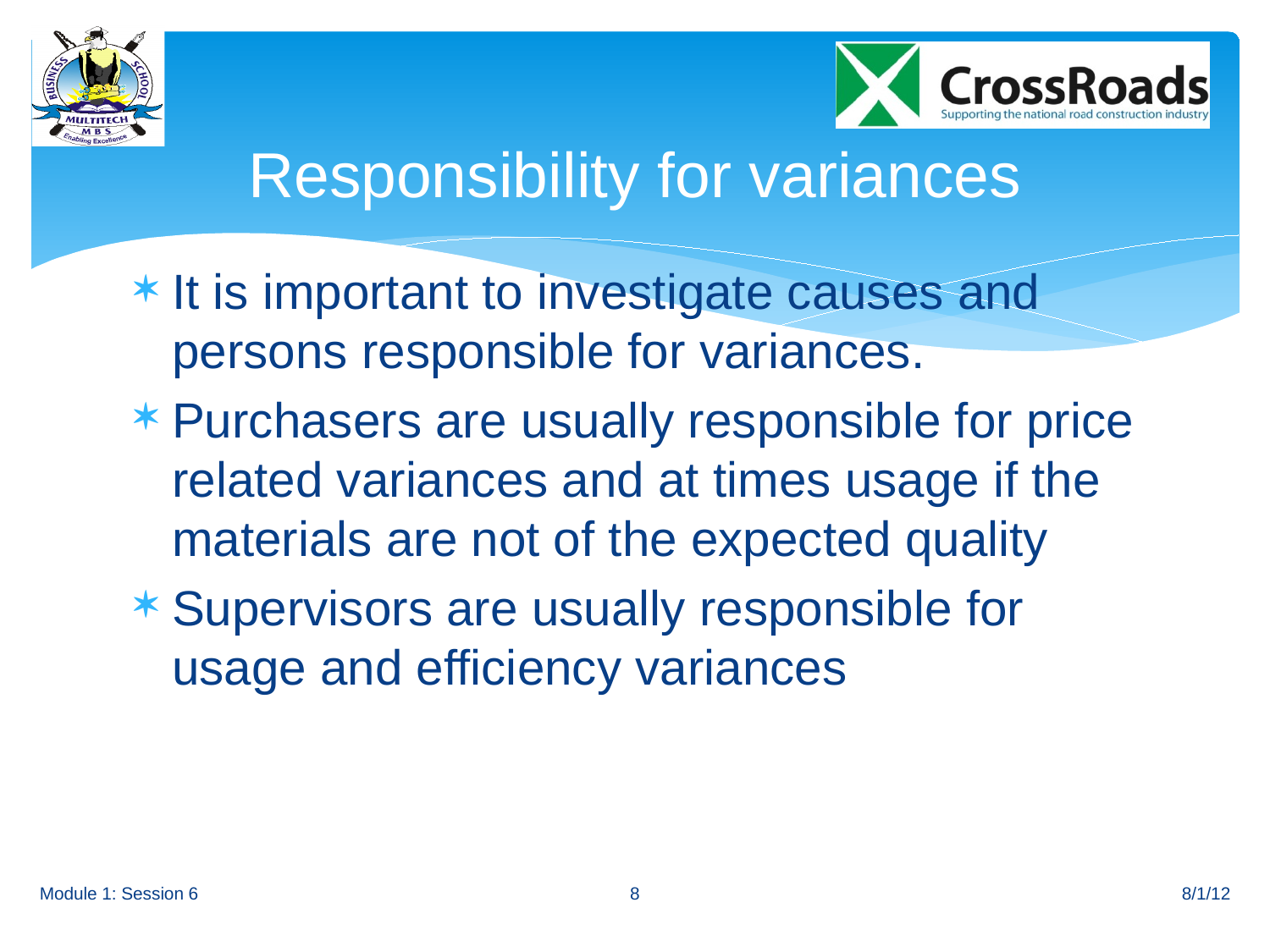

# Responsibility for variances
It is important to investigate causes and persons responsible for variances.
Purchasers are usually responsible for price related variances and at times usage if the materials are not of the expected quality
Supervisors are usually responsible for usage and efficiency variances
8
Module 1: Session 6
8/1/12